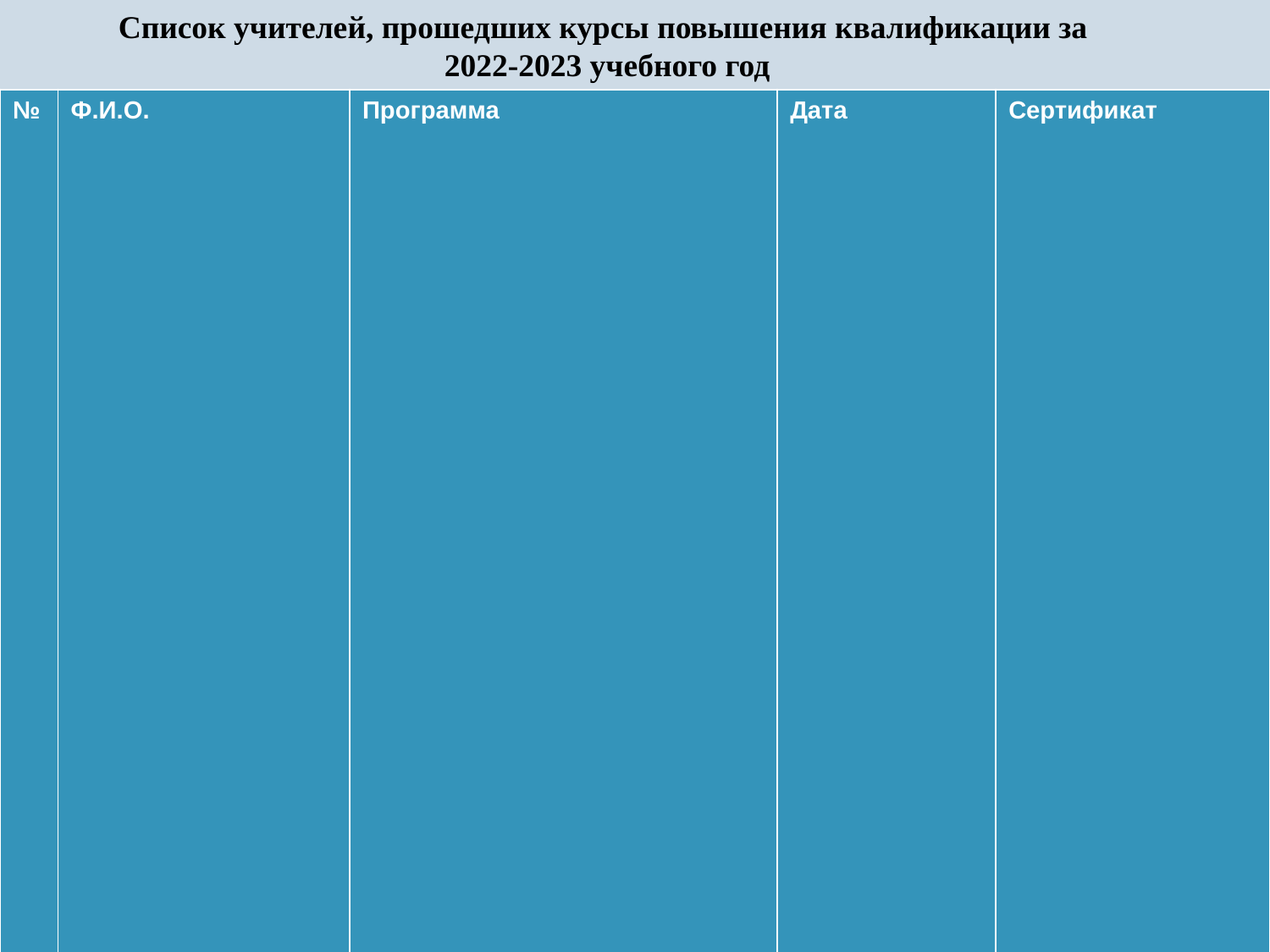

Список учителей, прошедших курсы повышения квалификации за
2022-2023 учебного год
| № | Ф.И.О. | Программа | Дата | Сертификат |
| --- | --- | --- | --- | --- |
| 10. | Маматкадырова Ж.Б. | Цифровая грамотность | с 13.06.2023г. по 16.06.2023г | РИПК и ППР 72 часа |
| 11. | Мамытова А.А. | Цифровая грамотность | с 13.06.2023г. по 16.06.2023г | РИПК и ППР 72 часа |
| 12. | Маткасымова А.Ш. | Цифровая грамотность | с 13.06.2023г. по 16.06.2023г | РИПК и ППР 72 часа |
| 13. | Ногоева Ч.М. | Цифровая грамотность | с 13.06.2023г. по 16.06.2023г | РИПК и ППР 72 часа |
| 14. | Олжочиева С.Т. | Цифровая грамотность | с 13.06.2023г. по 16.06.2023г | РИПК и ППР 72 часа |
| 15. | Саитова Н.М. | Цифровая грамотность | с 13.06.2023г. по 16.06.2023г | РИПК и ППР 72 часа |
| 16. | Тилемишов А.Т. | Цифровая грамотность | с 13.06.2023г. по 16.06.2023г | РИПК и ППР 72 часа |
| 17. | Клименко В.И. | Цифровой грамотность | с 23.06.2023г. по 28.06.2023г | РИПК и ППР 72 часа |
| 18. | Фокеева Ю.С. | Цифровой грамотность | с 23.06.2023г. по 28.06.2023г | РИПК и ППР 72 часа |
| 19. | Уланбек к. Ч. | Цифровой грамотность | с 23.06.2023г. по 28.06.2023г | РИПК и ППР 72 часа |
Примечание:
8 учителей начальных классов полностью прошли курс USAID «Okuu keremet» по предмету математика (начиная с сентября 2021 года по апрель 2023 года). Сертификаты пока не получены.